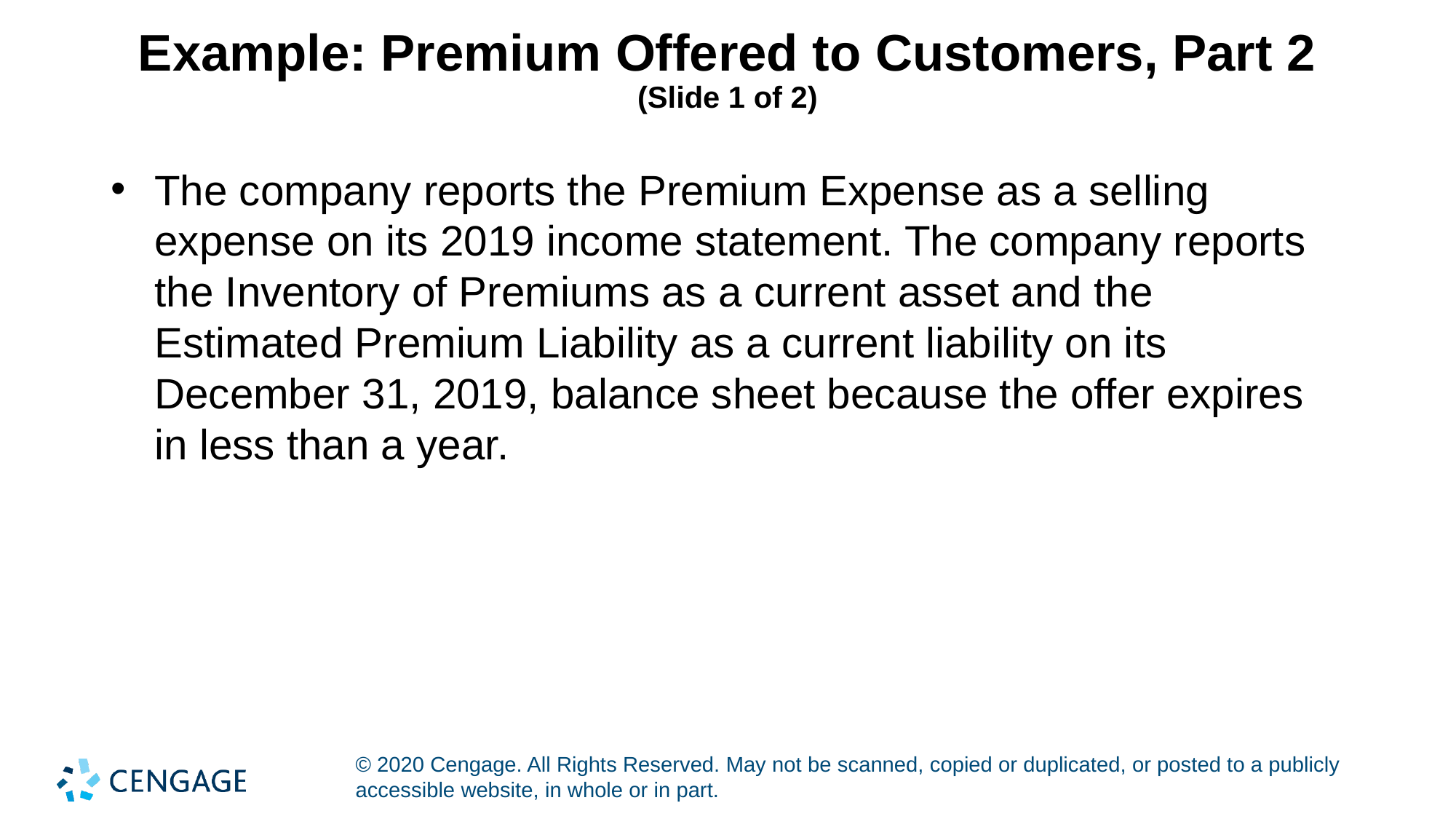

# Example: Premium Offered to Customers, Part 2 (Slide 1 of 2)
The company reports the Premium Expense as a selling expense on its 2019 income statement. The company reports the Inventory of Premiums as a current asset and the Estimated Premium Liability as a current liability on its December 31, 2019, balance sheet because the offer expires in less than a year.